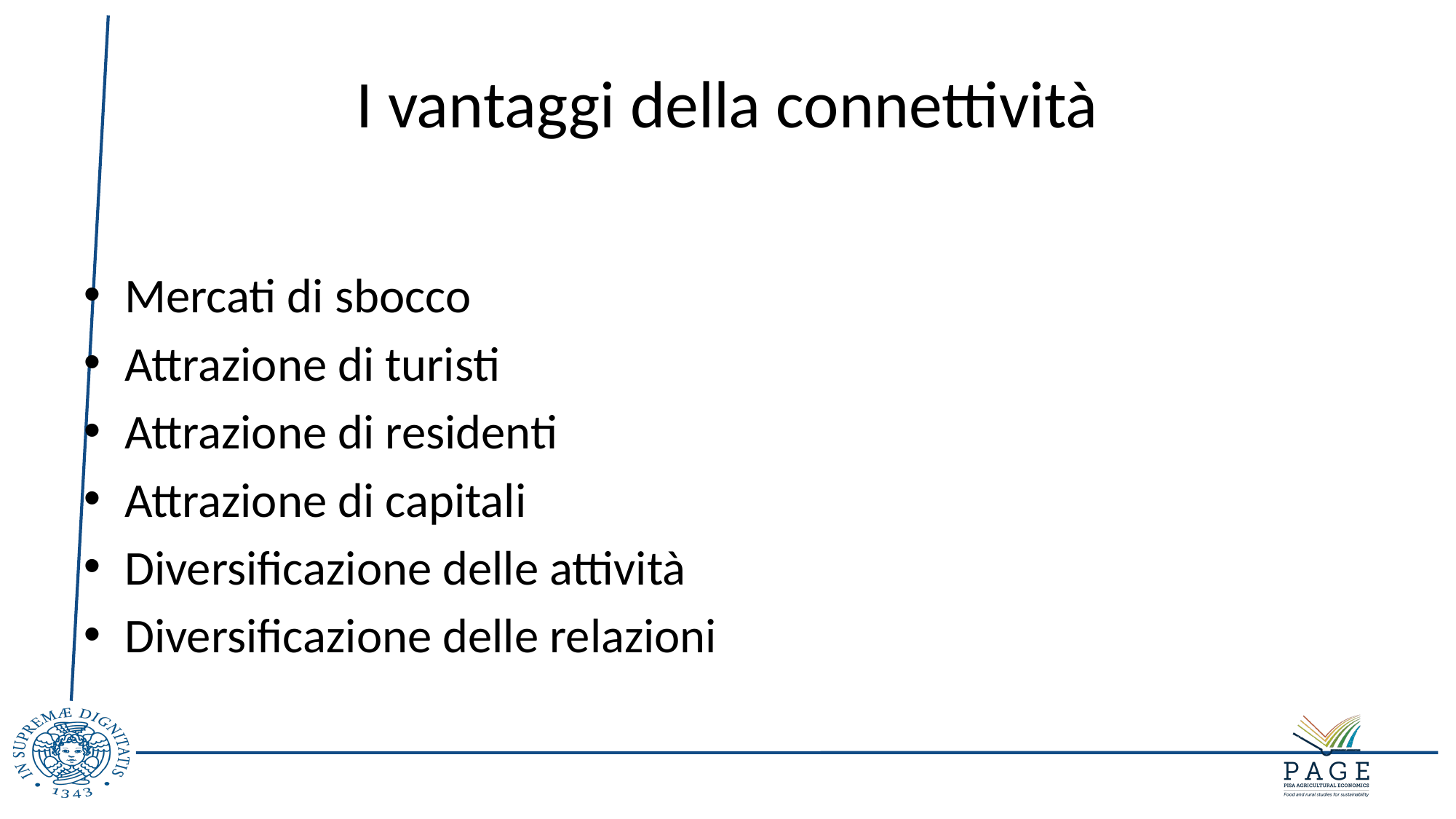

# I vantaggi della connettività

Mercati di sbocco
Attrazione di turisti
Attrazione di residenti
Attrazione di capitali
Diversificazione delle attività
Diversificazione delle relazioni